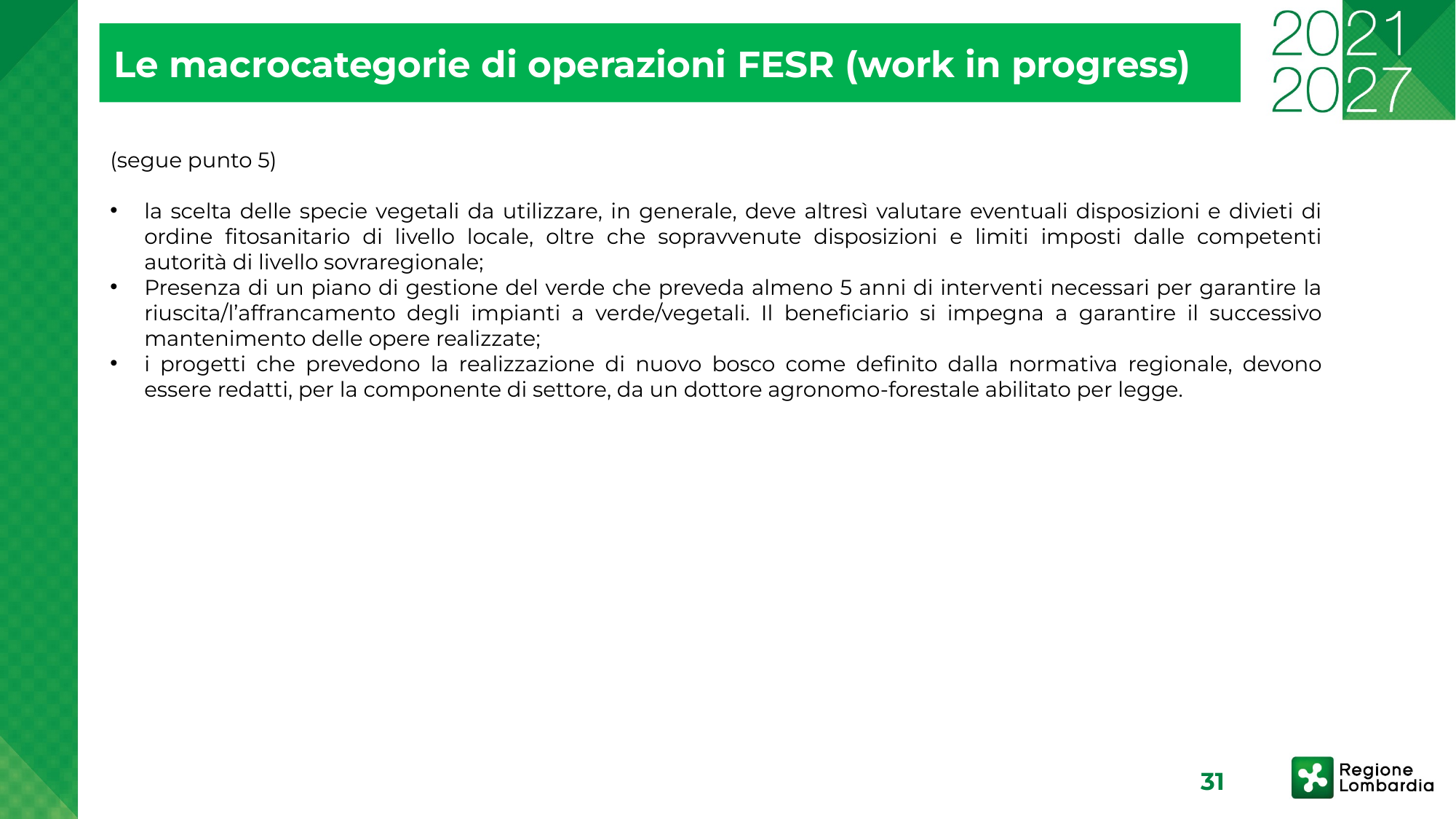

Le macrocategorie di operazioni FESR (work in progress)
(segue punto 5)

la scelta delle specie vegetali da utilizzare, in generale, deve altresì valutare eventuali disposizioni e divieti di ordine fitosanitario di livello locale, oltre che sopravvenute disposizioni e limiti imposti dalle competenti autorità di livello sovraregionale;
Presenza di un piano di gestione del verde che preveda almeno 5 anni di interventi necessari per garantire la riuscita/l’affrancamento degli impianti a verde/vegetali. Il beneficiario si impegna a garantire il successivo mantenimento delle opere realizzate;
i progetti che prevedono la realizzazione di nuovo bosco come definito dalla normativa regionale, devono essere redatti, per la componente di settore, da un dottore agronomo-forestale abilitato per legge.
31
17